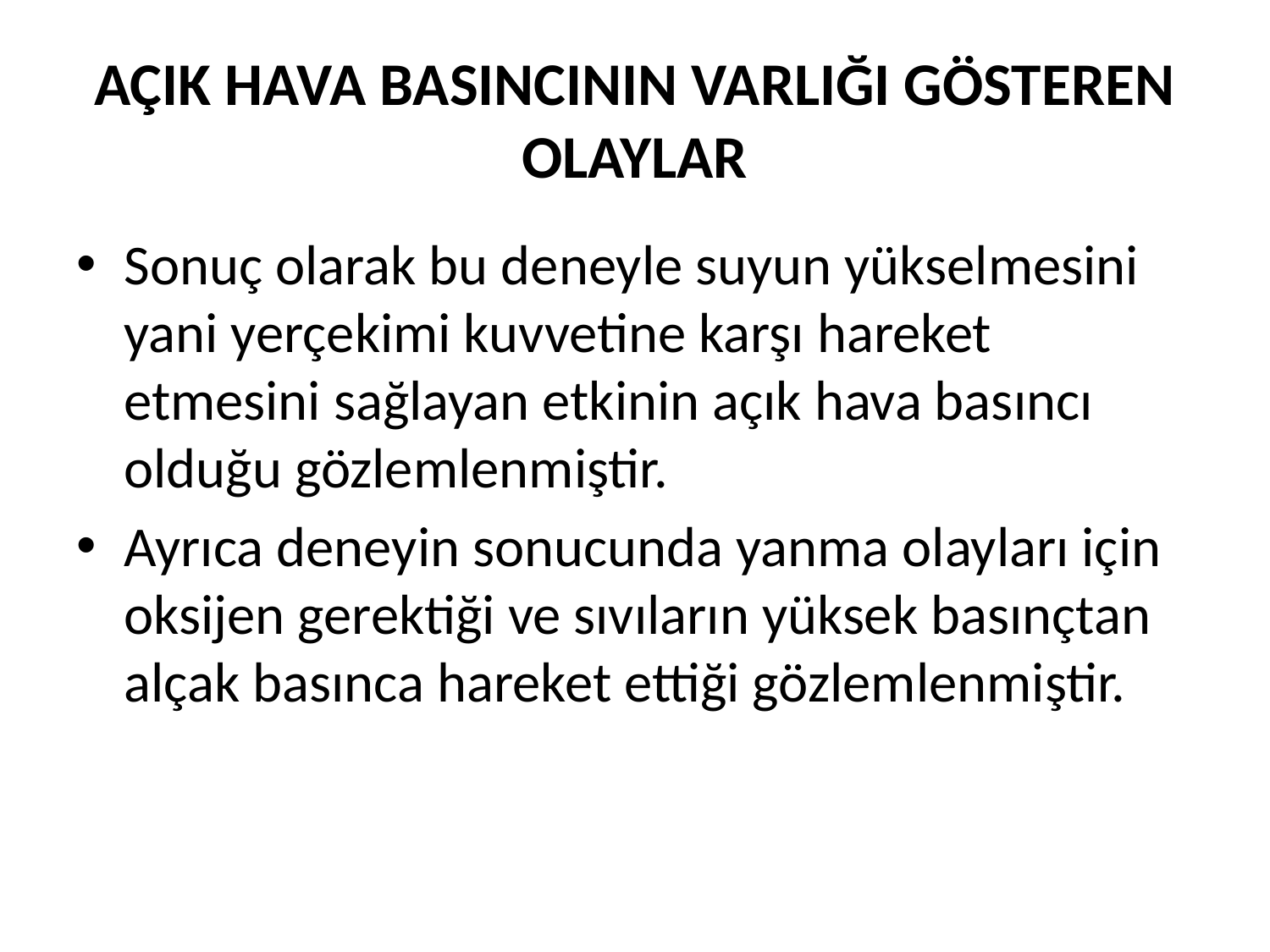

# AÇIK HAVA BASINCININ VARLIĞI GÖSTEREN OLAYLAR
Sonuç olarak bu deneyle suyun yükselmesini yani yerçekimi kuvvetine karşı hareket etmesini sağlayan etkinin açık hava basıncı olduğu gözlemlenmiştir.
Ayrıca deneyin sonucunda yanma olayları için oksijen gerektiği ve sıvıların yüksek basınçtan alçak basınca hareket ettiği gözlemlenmiştir.